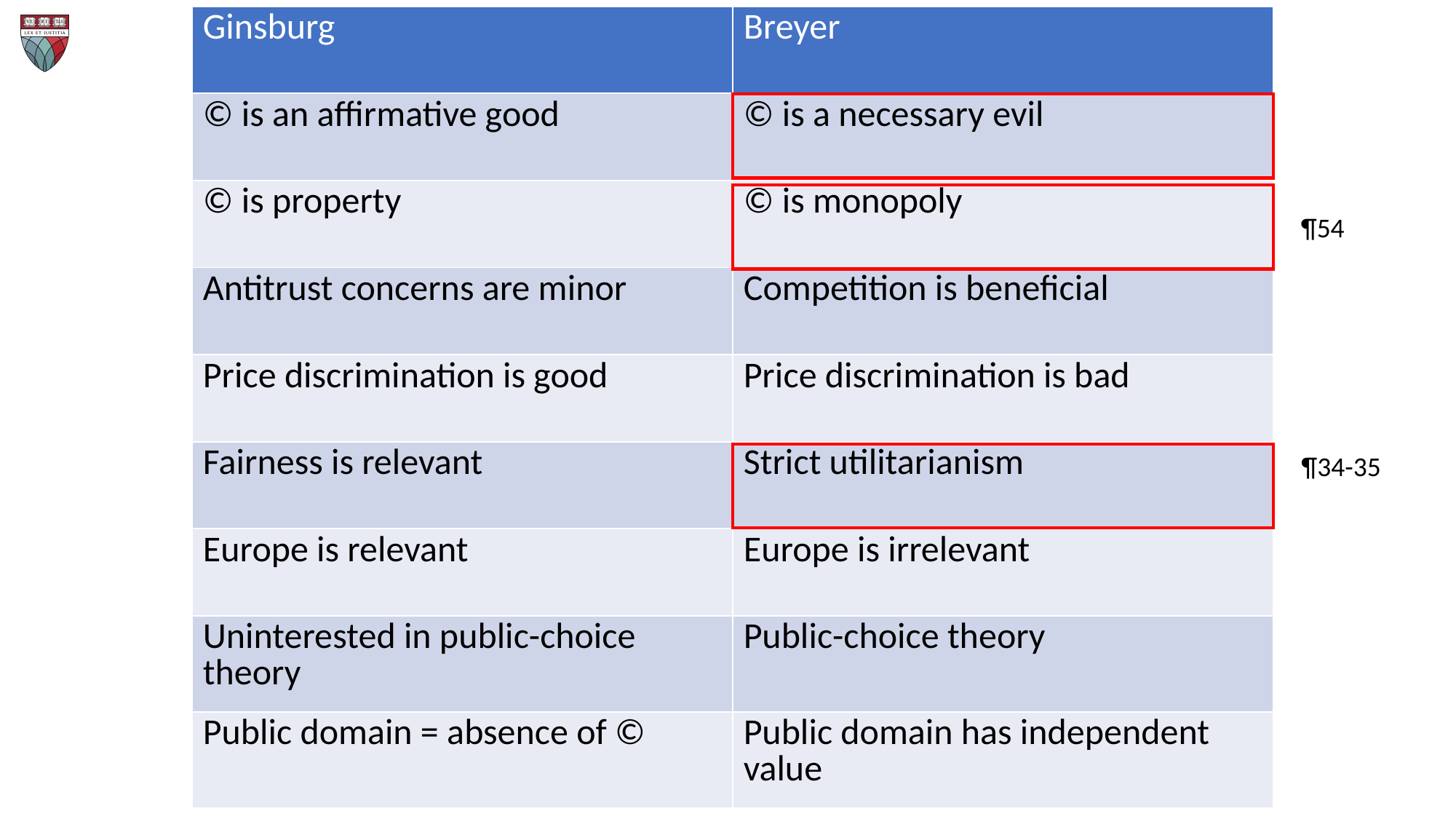

| Ginsburg | Breyer |
| --- | --- |
| © is an affirmative good | © is a necessary evil |
| © is property | © is monopoly |
| Antitrust concerns are minor | Competition is beneficial |
| Price discrimination is good | Price discrimination is bad |
| Fairness is relevant | Strict utilitarianism |
| Europe is relevant | Europe is irrelevant |
| Uninterested in public-choice theory | Public-choice theory |
| Public domain = absence of © | Public domain has independent value |

¶54
¶34-35